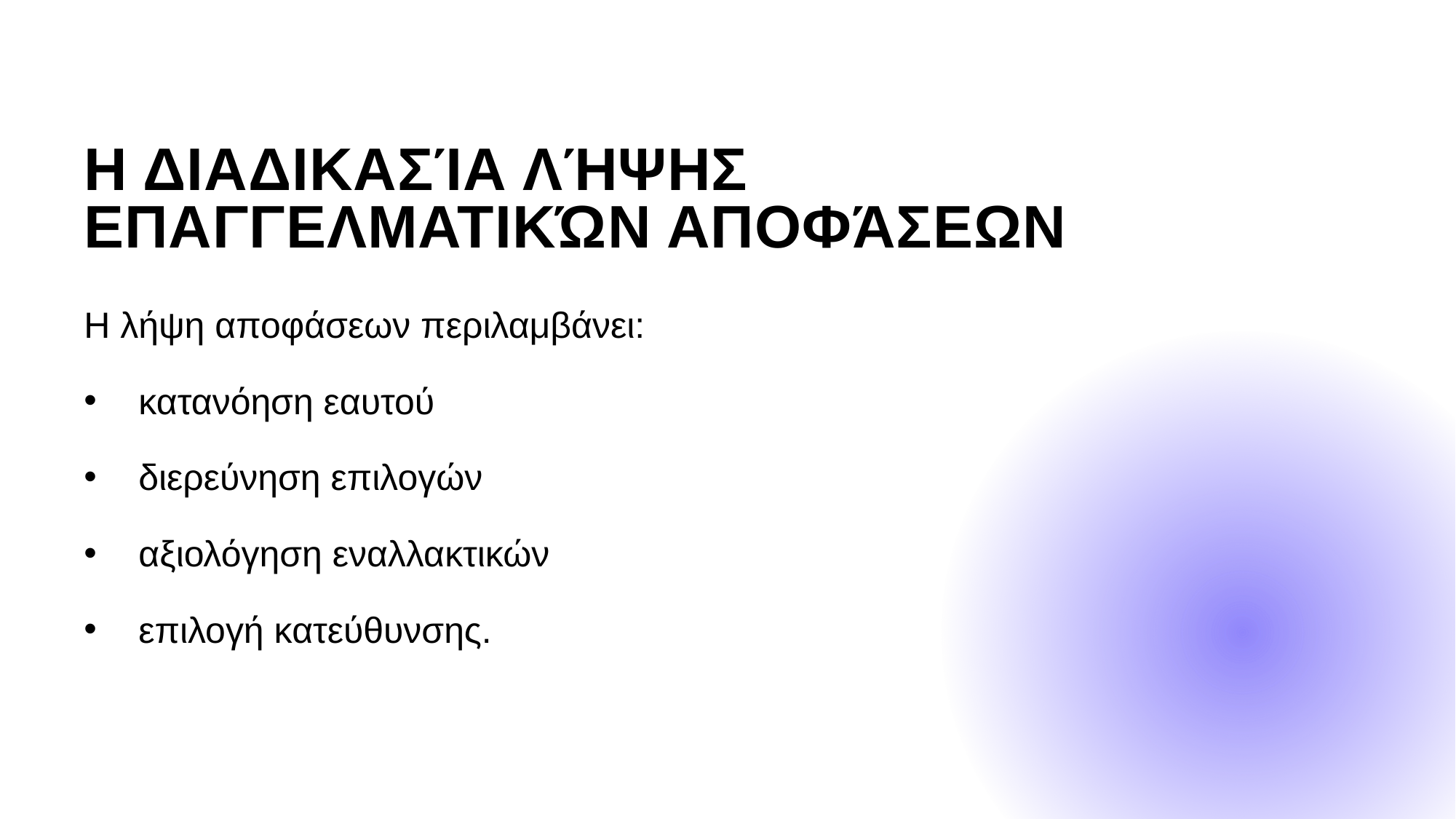

# Η διαδικασία λήψης επαγγελματικών αποφάσεων
Η λήψη αποφάσεων περιλαμβάνει:
κατανόηση εαυτού
διερεύνηση επιλογών
αξιολόγηση εναλλακτικών
επιλογή κατεύθυνσης.